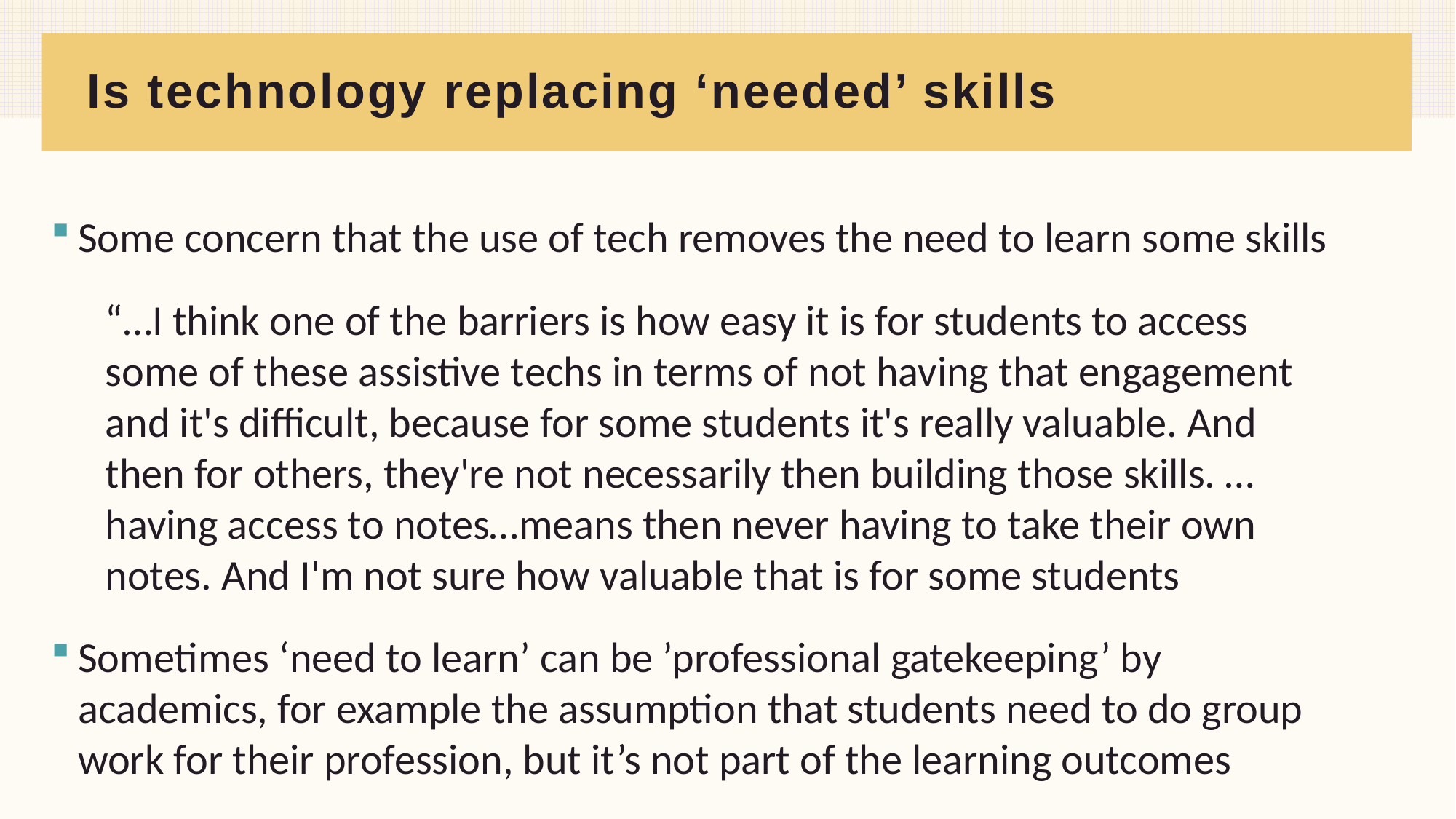

# Is technology replacing ‘needed’ skills
Some concern that the use of tech removes the need to learn some skills
“…I think one of the barriers is how easy it is for students to access some of these assistive techs in terms of not having that engagement and it's difficult, because for some students it's really valuable. And then for others, they're not necessarily then building those skills. …having access to notes…means then never having to take their own notes. And I'm not sure how valuable that is for some students
Sometimes ‘need to learn’ can be ’professional gatekeeping’ by academics, for example the assumption that students need to do group work for their profession, but it’s not part of the learning outcomes